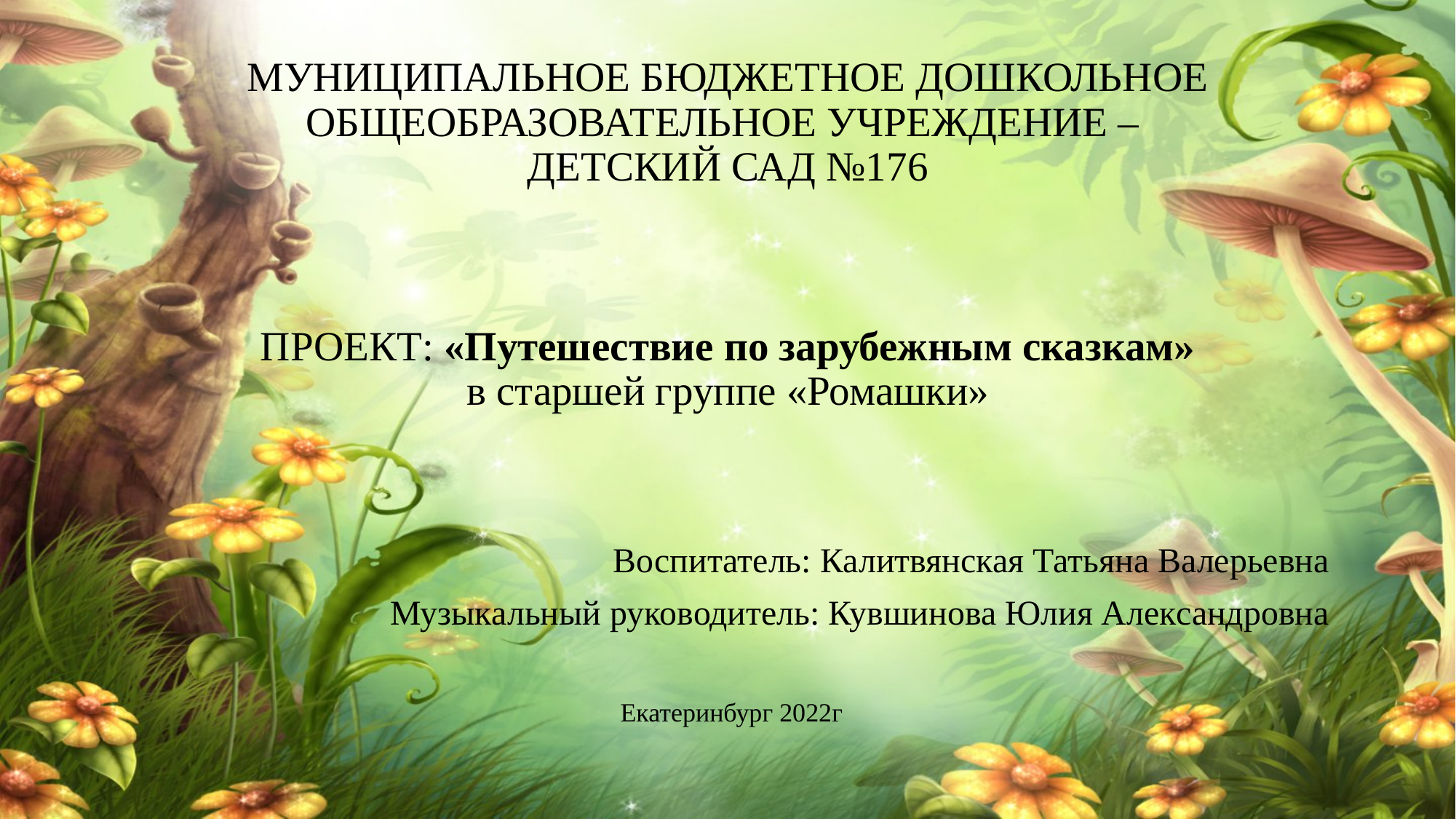

# МУНИЦИПАЛЬНОЕ БЮДЖЕТНОЕ ДОШКОЛЬНОЕ ОБЩЕОБРАЗОВАТЕЛЬНОЕ УЧРЕЖДЕНИЕ – ДЕТСКИЙ САД №176 ПРОЕКТ: «Путешествие по зарубежным сказкам» в старшей группе «Ромашки»
Воспитатель: Калитвянская Татьяна Валерьевна
Музыкальный руководитель: Кувшинова Юлия Александровна

Екатеринбург 2022г